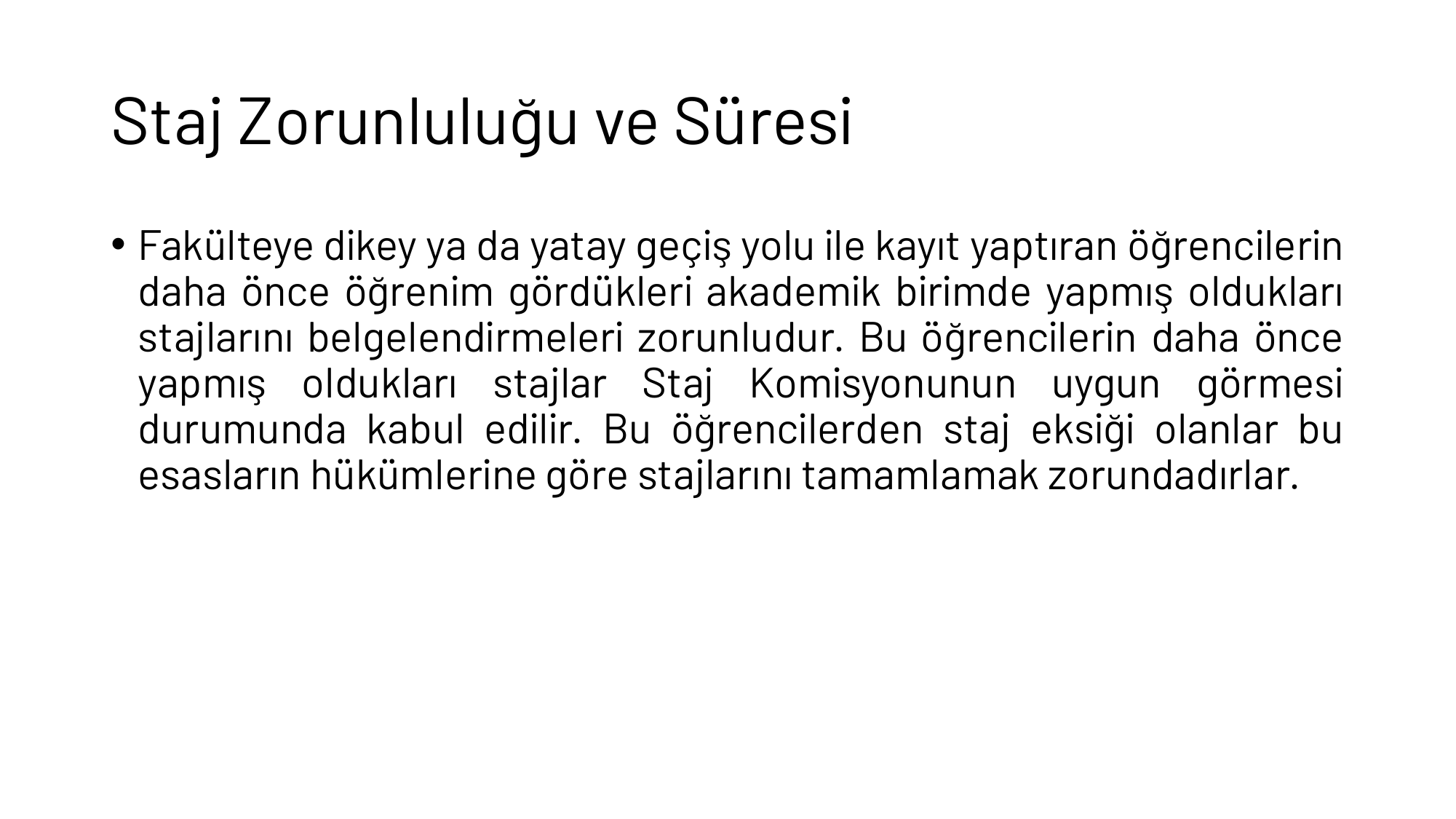

# Staj Zorunluluğu ve Süresi
Fakülteye dikey ya da yatay geçiş yolu ile kayıt yaptıran öğrencilerin daha önce öğrenim gördükleri akademik birimde yapmış oldukları stajlarını belgelendirmeleri zorunludur. Bu öğrencilerin daha önce yapmış oldukları stajlar Staj Komisyonunun uygun görmesi durumunda kabul edilir. Bu öğrencilerden staj eksiği olanlar bu esasların hükümlerine göre stajlarını tamamlamak zorundadırlar.